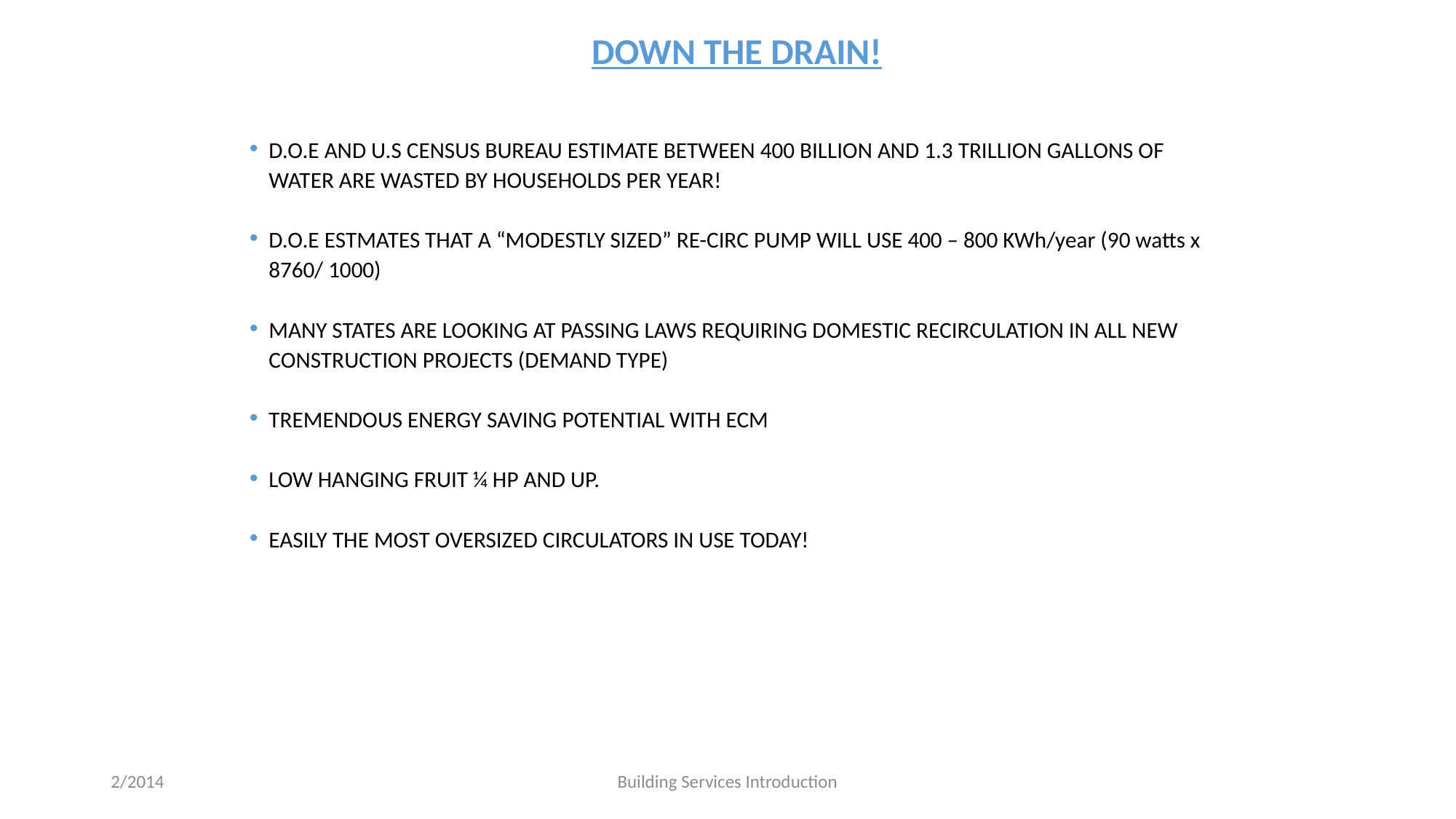

DOWN THE DRAIN!
D.O.E AND U.S CENSUS BUREAU ESTIMATE BETWEEN 400 BILLION AND 1.3 TRILLION GALLONS OF WATER ARE WASTED BY HOUSEHOLDS PER YEAR!

D.O.E ESTMATES THAT A “MODESTLY SIZED” RE-CIRC PUMP WILL USE 400 – 800 KWh/year (90 watts x 8760/ 1000)

MANY STATES ARE LOOKING AT PASSING LAWS REQUIRING DOMESTIC RECIRCULATION IN ALL NEW CONSTRUCTION PROJECTS (DEMAND TYPE)

TREMENDOUS ENERGY SAVING POTENTIAL WITH ECM

LOW HANGING FRUIT ¼ HP AND UP.

EASILY THE MOST OVERSIZED CIRCULATORS IN USE TODAY!
2/2014
Building Services Introduction